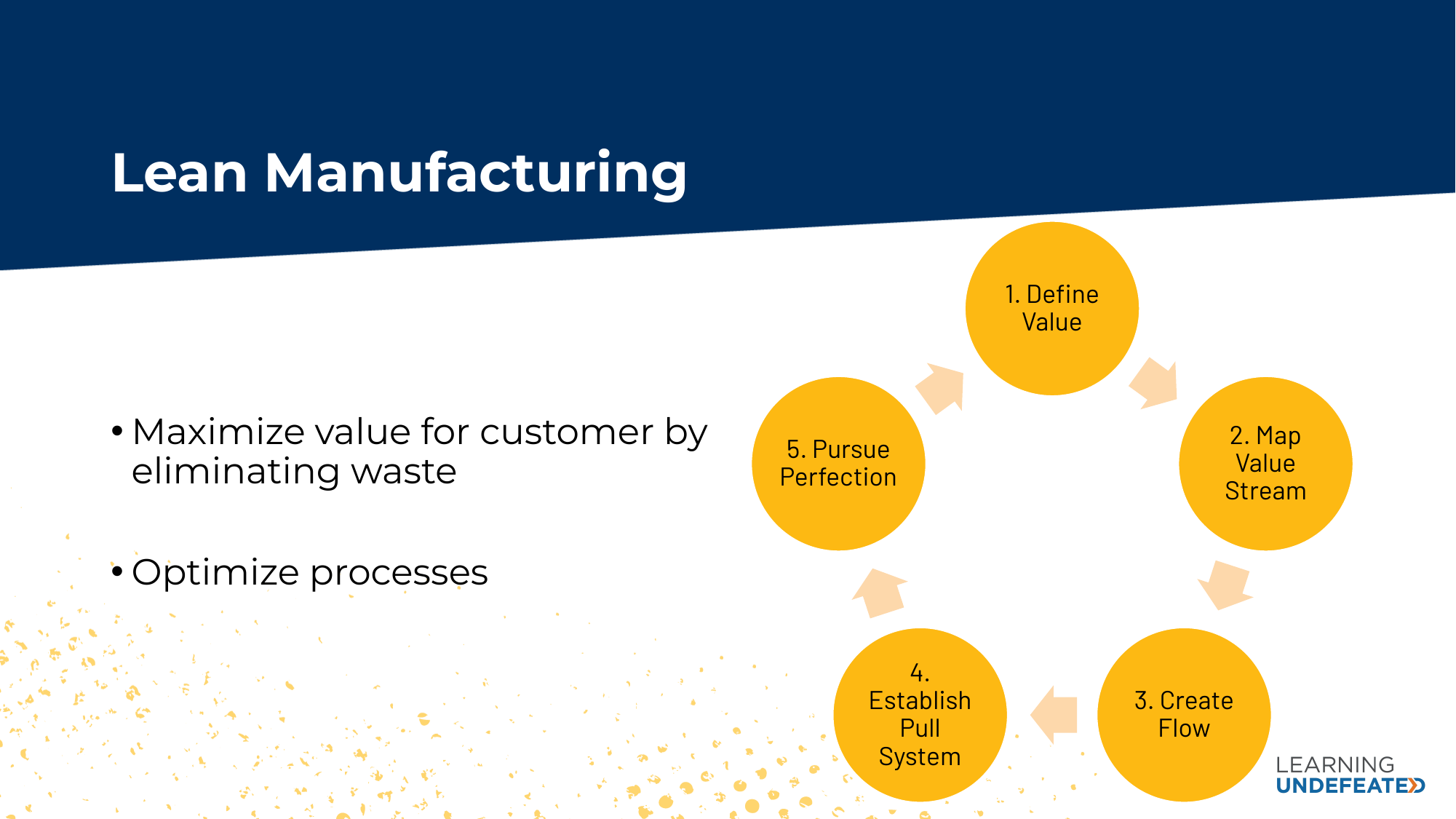

# Lean Manufacturing
1. Define Value

2. Map Value Stream

3. Create Flow

4. Establish Pull System

5. Pursue Perfection

Maximize value for customer by eliminating waste

Optimize processes